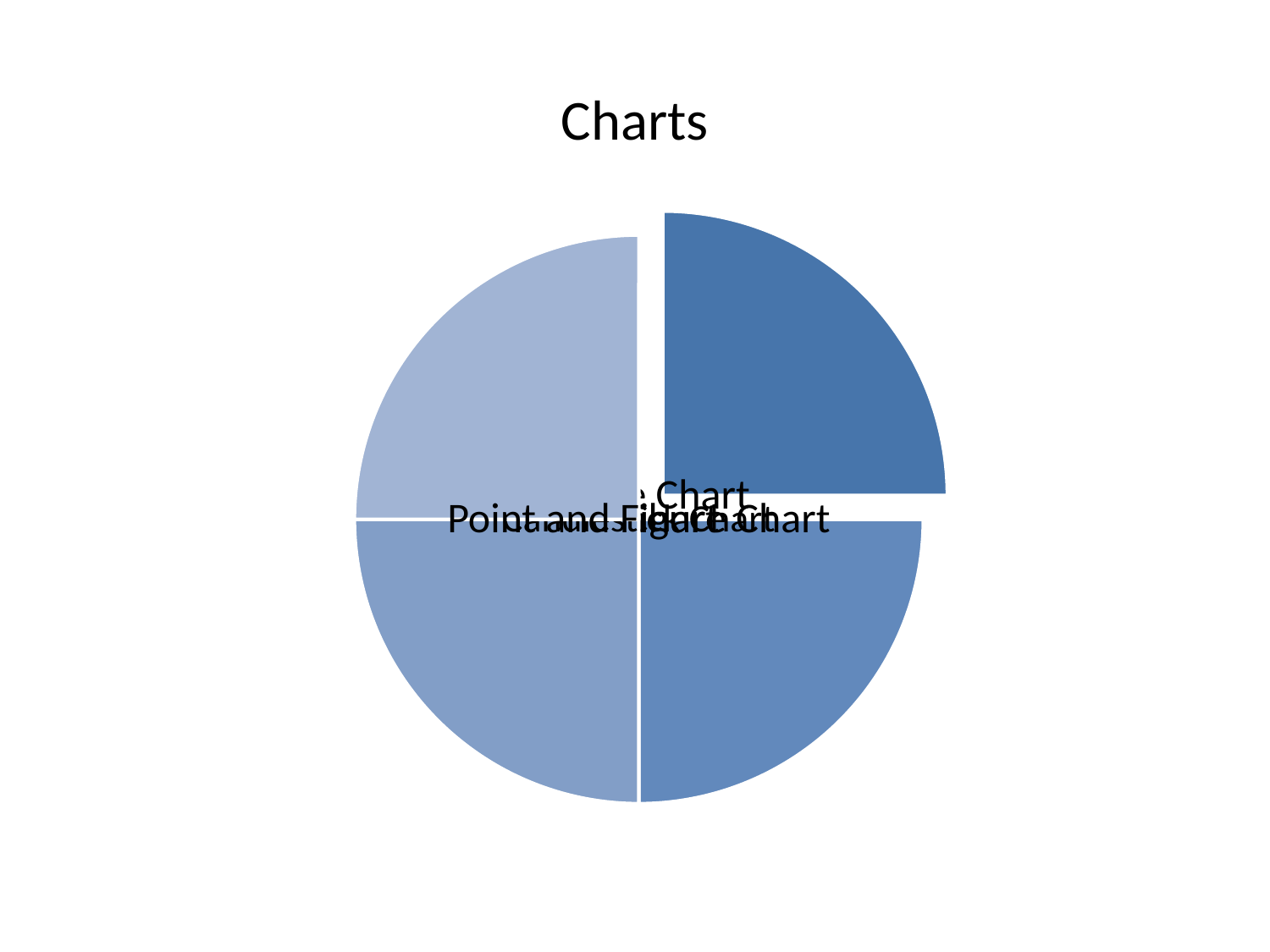

# Charts
Line Chart
Bar Chart
Candlestick Chart
Point and Figure Chart